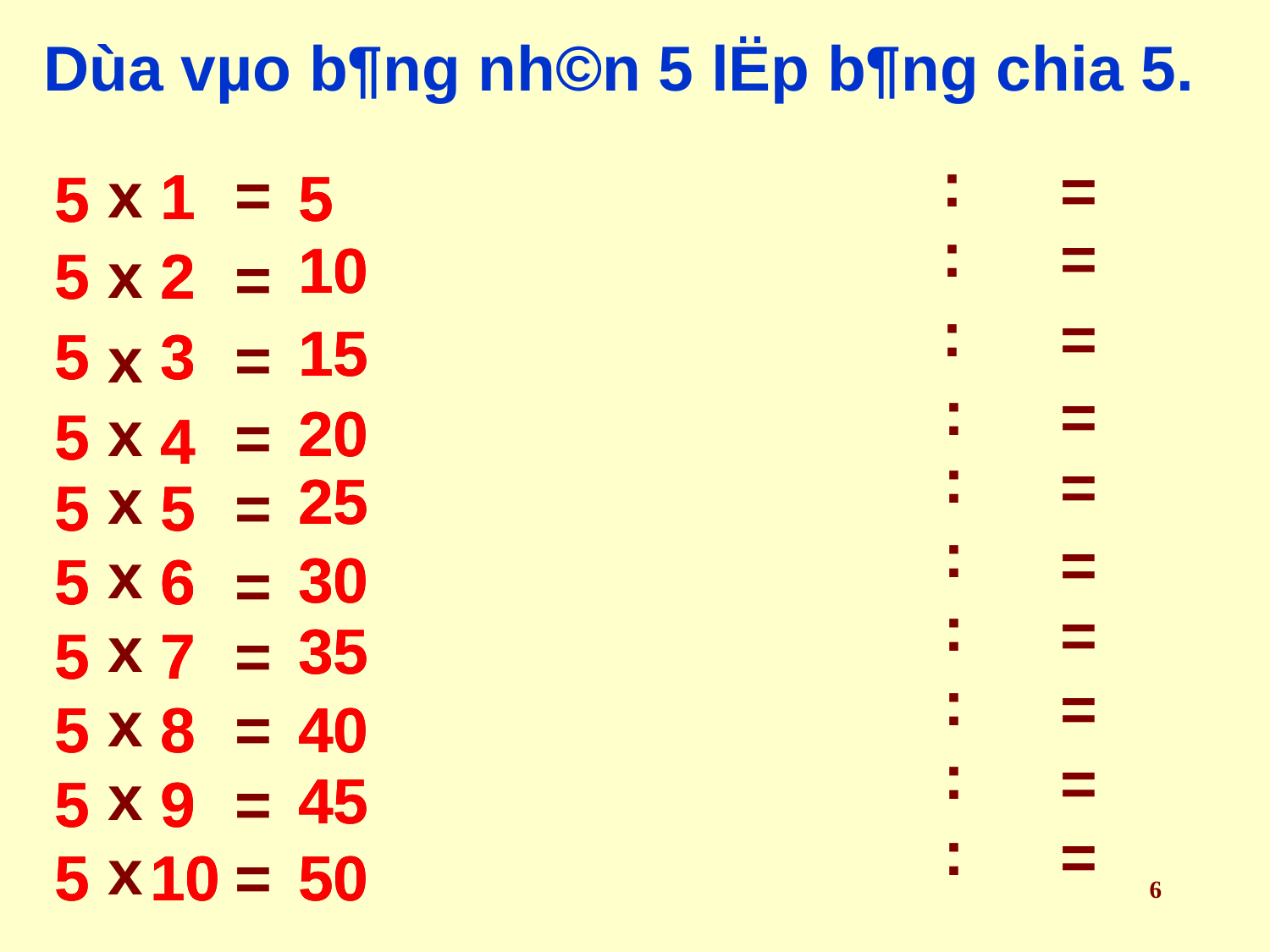

Dùa vµo b¶ng nh©n 5 lËp b¶ng chia 5.
:
=
x
=
1
1
5
5
5
5
:
=
10
10
x
5
2
5
2
=
:
=
15
15
5
5
3
3
x
=
:
=
x
20
20
5
5
=
4
4
:
=
x
25
25
5
5
5
5
=
:
=
x
30
30
5
5
6
6
=
:
=
x
35
35
5
5
7
7
=
:
=
x
5
5
8
8
=
40
40
:
=
x
45
45
5
5
9
9
=
:
=
x
5
5
10
10
=
50
50
6